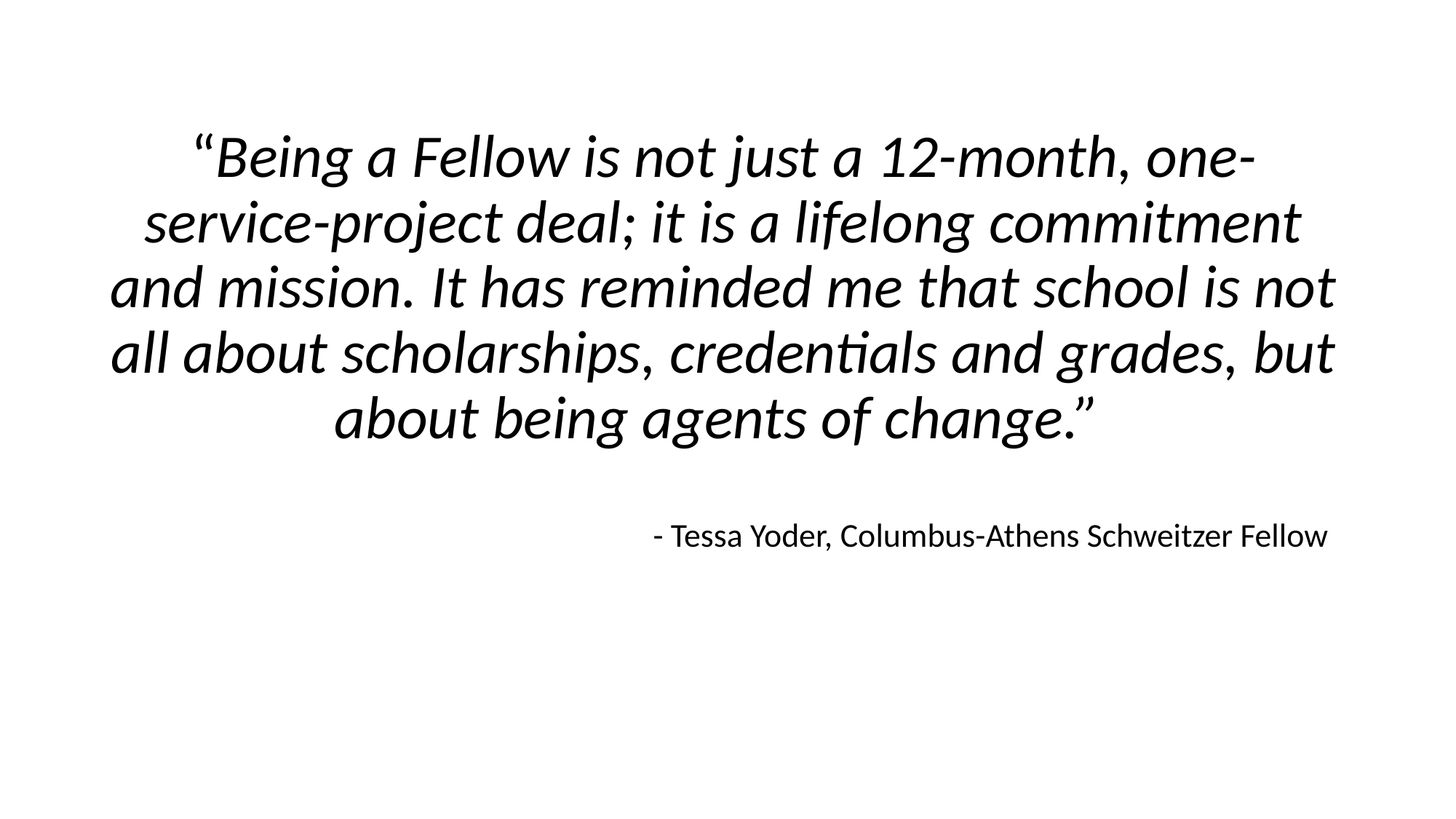

“Being a Fellow is not just a 12-month, one-service-project deal; it is a lifelong commitment and mission. It has reminded me that school is not all about scholarships, credentials and grades, but about being agents of change.”

					- Tessa Yoder, Columbus-Athens Schweitzer Fellow